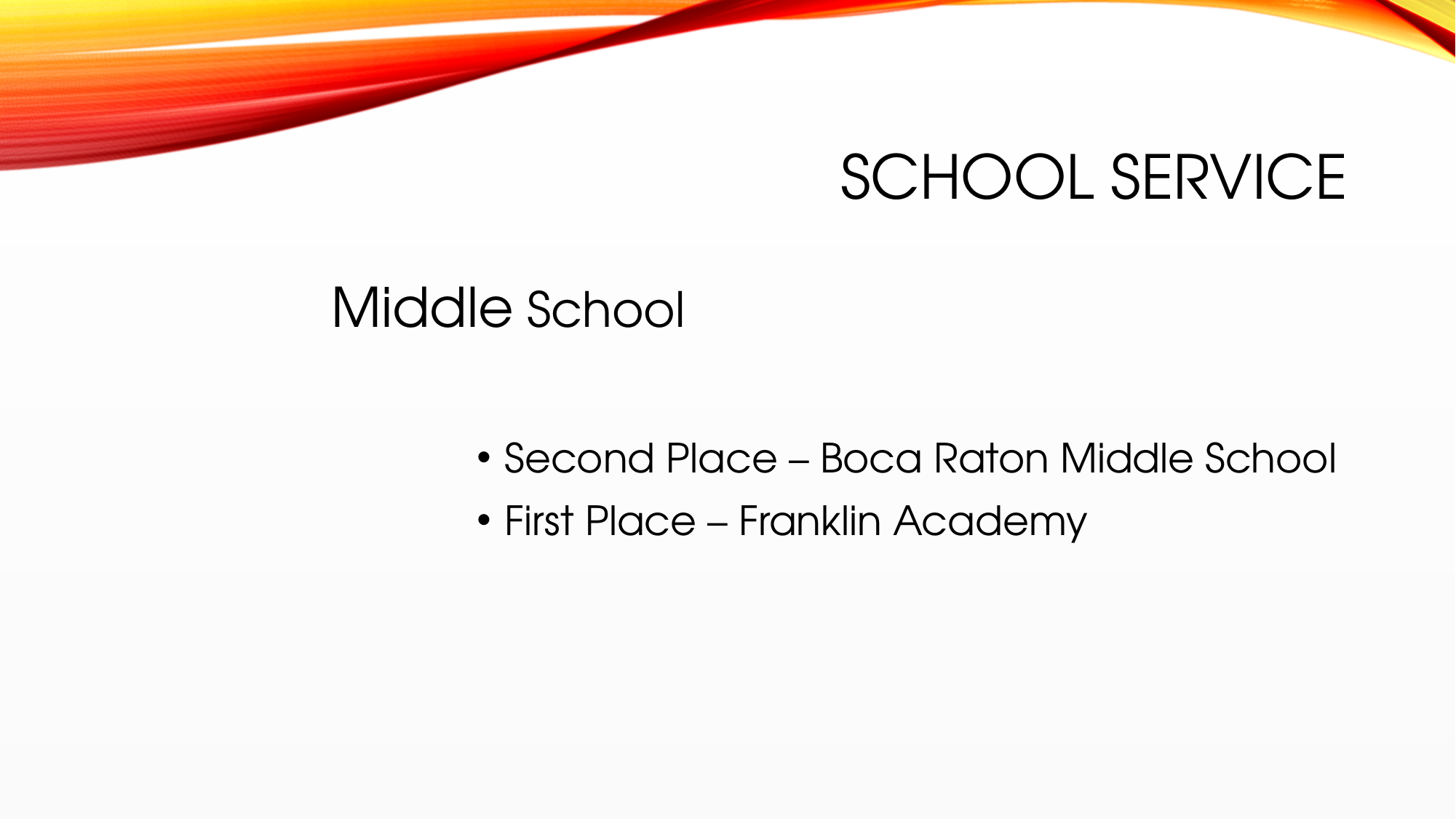

# School Service
Middle School

Second Place – Boca Raton Middle School
First Place – Franklin Academy